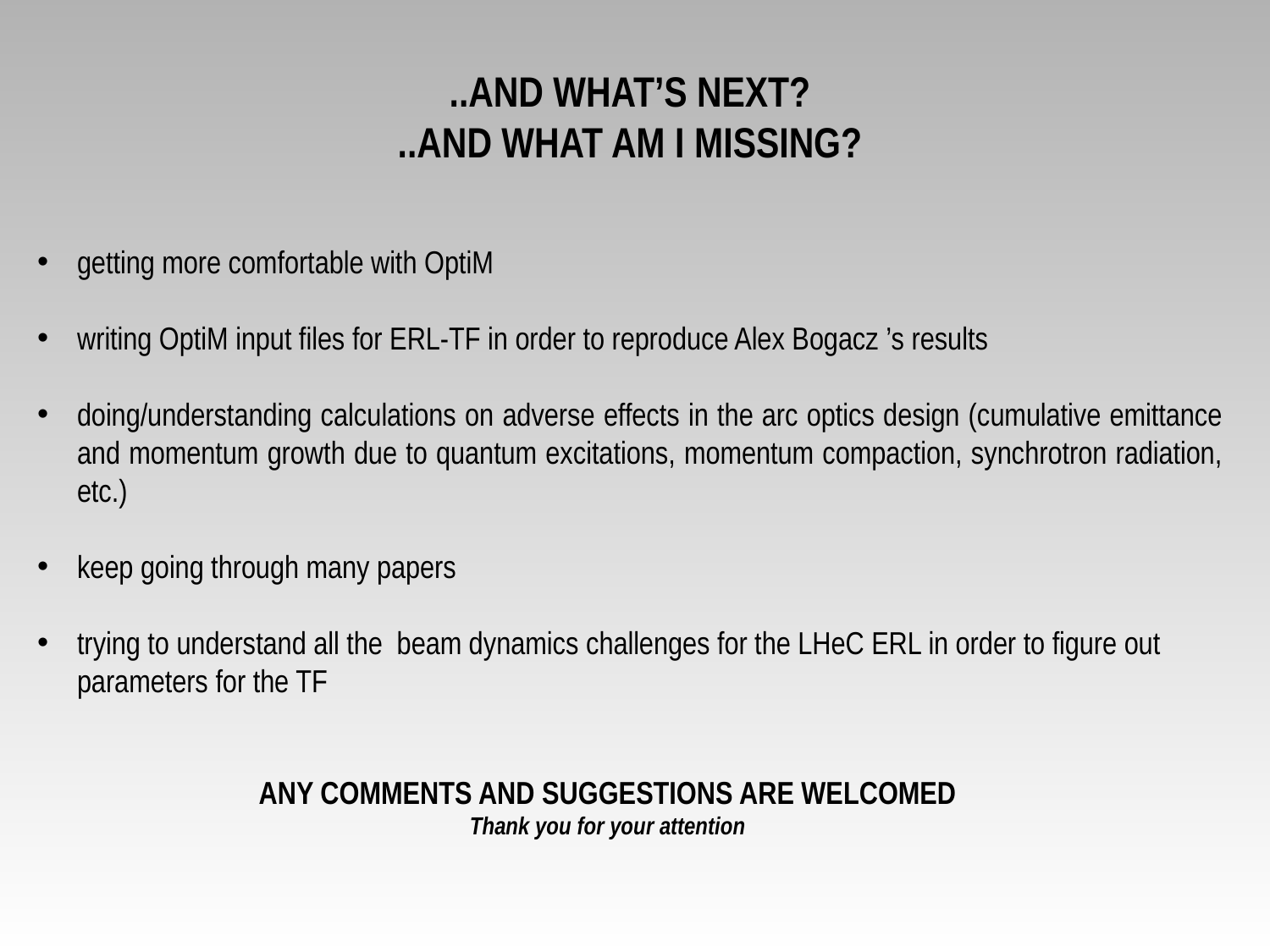

..and what’s next?
..and what am I missing?

getting more comfortable with OptiM

writing OptiM input files for ERL-TF in order to reproduce Alex Bogacz ’s results

doing/understanding calculations on adverse effects in the arc optics design (cumulative emittance and momentum growth due to quantum excitations, momentum compaction, synchrotron radiation, etc.)

keep going through many papers

trying to understand all the  beam dynamics challenges for the LHeC ERL in order to figure out parameters for the TF
Any comments and suggestions are welcomed
Thank you for your attention